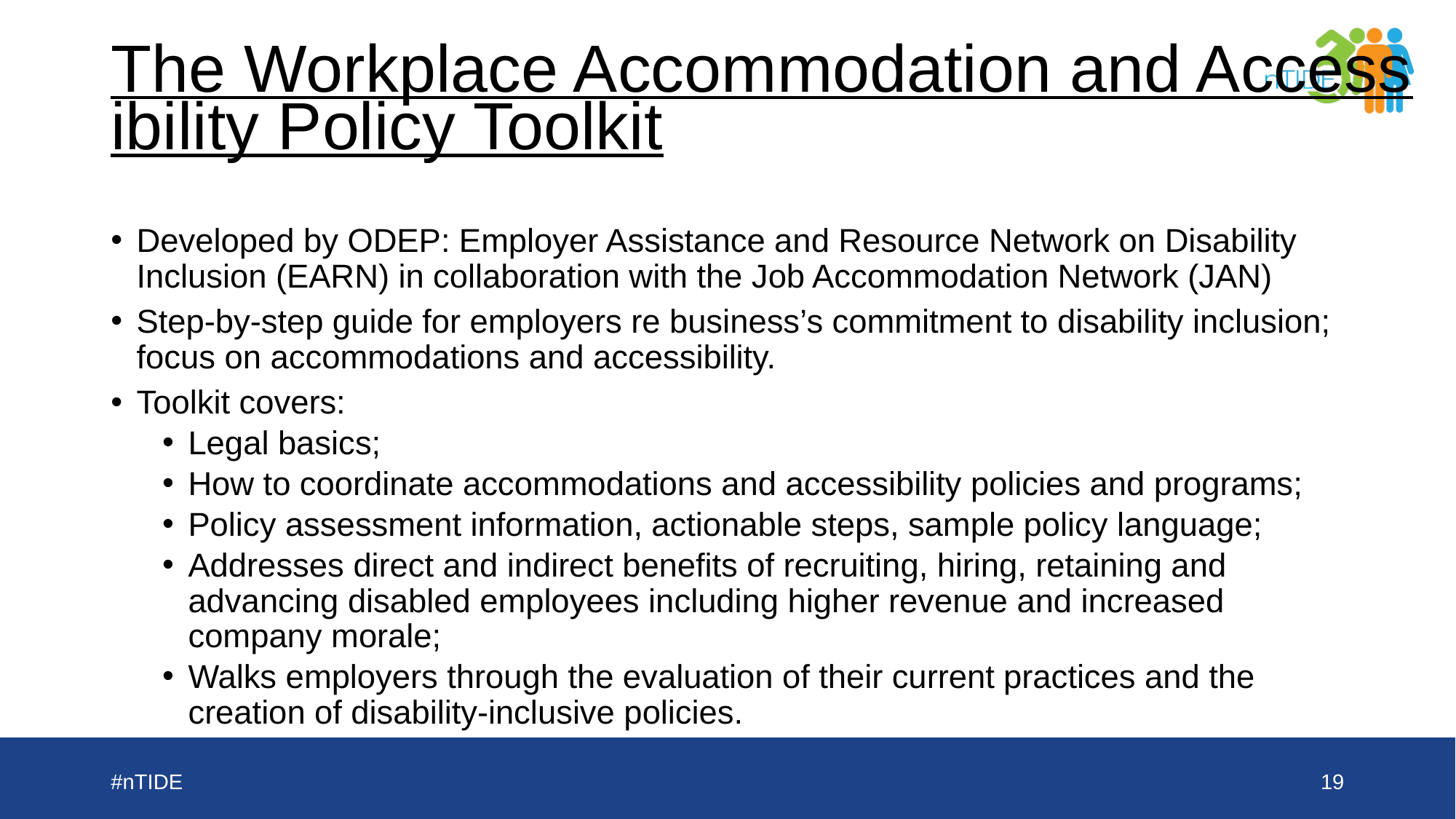

# The Workplace Accommodation and Accessibility Policy Toolkit
Developed by ODEP: Employer Assistance and Resource Network on Disability Inclusion (EARN) in collaboration with the Job Accommodation Network (JAN)
Step-by-step guide for employers re business’s commitment to disability inclusion; focus on accommodations and accessibility.
Toolkit covers:
Legal basics;
How to coordinate accommodations and accessibility policies and programs;
Policy assessment information, actionable steps, sample policy language;
Addresses direct and indirect benefits of recruiting, hiring, retaining and advancing disabled employees including higher revenue and increased  company morale;
Walks employers through the evaluation of their current practices and the creation of disability-inclusive policies.

#nTIDE
19